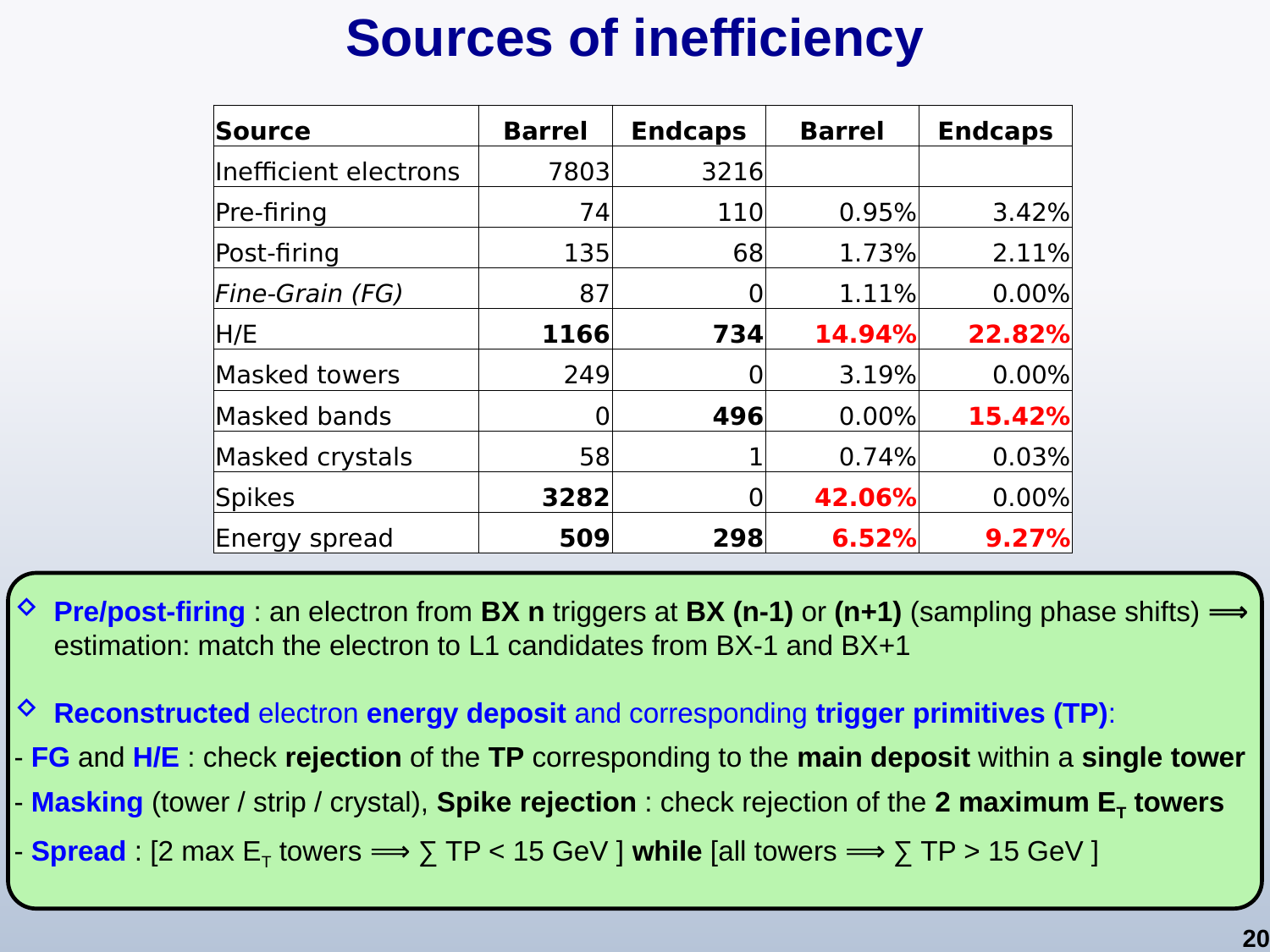

Sources of inefficiency
| Source | Barrel | Endcaps | Barrel | Endcaps |
| --- | --- | --- | --- | --- |
| Inefficient electrons | 7803 | 3216 |  |  |
| Pre-firing | 74 | 110 | 0.95% | 3.42% |
| Post-firing | 135 | 68 | 1.73% | 2.11% |
| Fine-Grain (FG) | 87 | 0 | 1.11% | 0.00% |
| H/E | 1166 | 734 | 14.94% | 22.82% |
| Masked towers | 249 | 0 | 3.19% | 0.00% |
| Masked bands | 0 | 496 | 0.00% | 15.42% |
| Masked crystals | 58 | 1 | 0.74% | 0.03% |
| Spikes | 3282 | 0 | 42.06% | 0.00% |
| Energy spread | 509 | 298 | 6.52% | 9.27% |

Pre/post-firing : an electron from BX n triggers at BX (n-1) or (n+1) (sampling phase shifts) ⟹ estimation: match the electron to L1 candidates from BX-1 and BX+1

Reconstructed electron energy deposit and corresponding trigger primitives (TP):
- FG and H/E : check rejection of the TP corresponding to the main deposit within a single tower
- Masking (tower / strip / crystal), Spike rejection : check rejection of the 2 maximum ET towers
- Spread : [2 max ET towers ⟹ ∑ TP < 15 GeV ] while [all towers ⟹ ∑ TP > 15 GeV ]
20